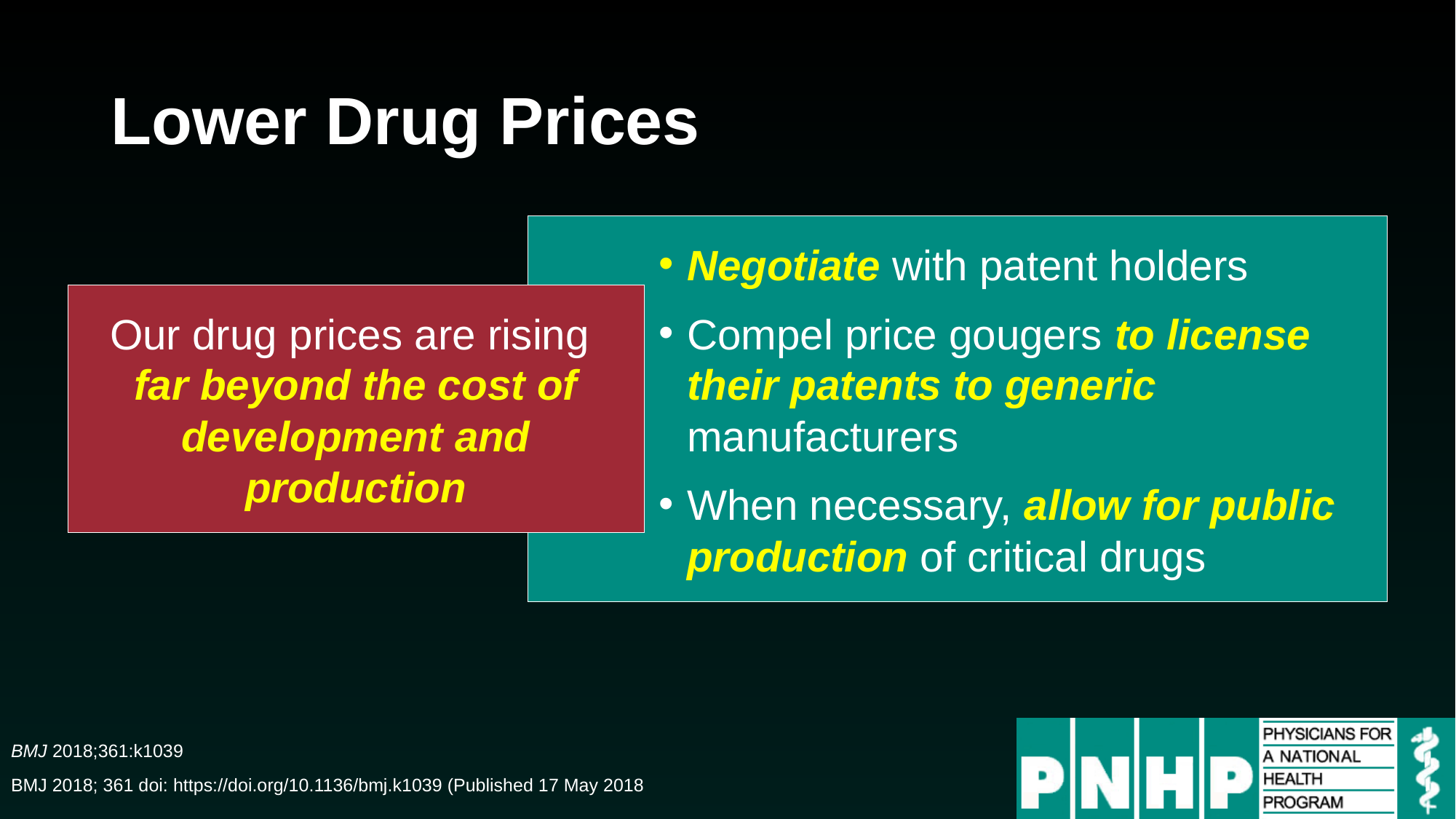

# Lower Drug Prices
Negotiate with patent holders
Compel price gougers to license their patents to generic manufacturers
When necessary, allow for public production of critical drugs
Our drug prices are rising
far beyond the cost of development and production
BMJ 2018;361:k1039
BMJ 2018; 361 doi: https://doi.org/10.1136/bmj.k1039 (Published 17 May 2018